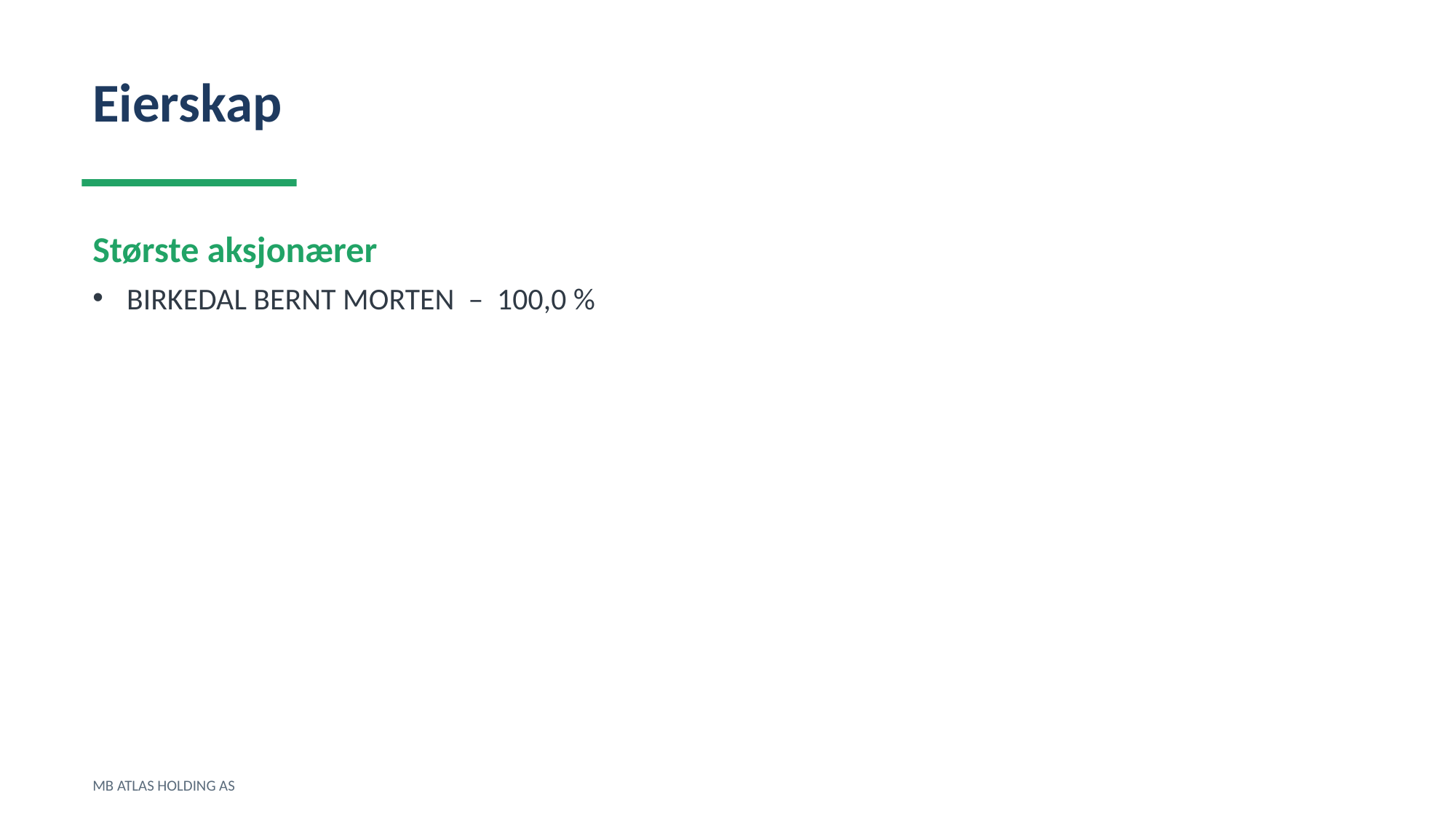

Eierskap

Største aksjonærer
BIRKEDAL BERNT MORTEN  –  100,0 %
MB ATLAS HOLDING AS